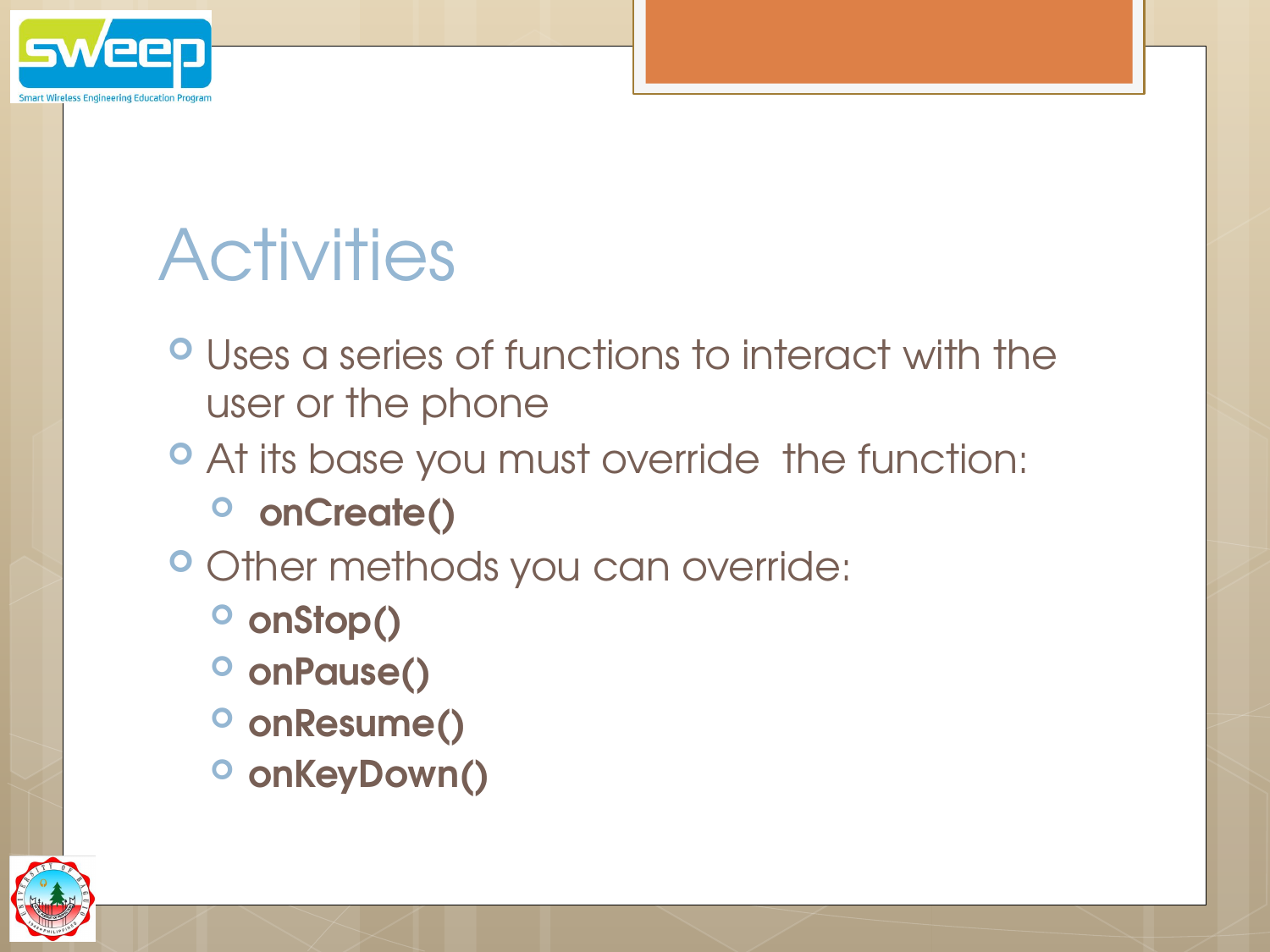

# Activities
Uses a series of functions to interact with the user or the phone
At its base you must override  the function:
 onCreate()
Other methods you can override:
onStop()
onPause()
onResume()
onKeyDown()